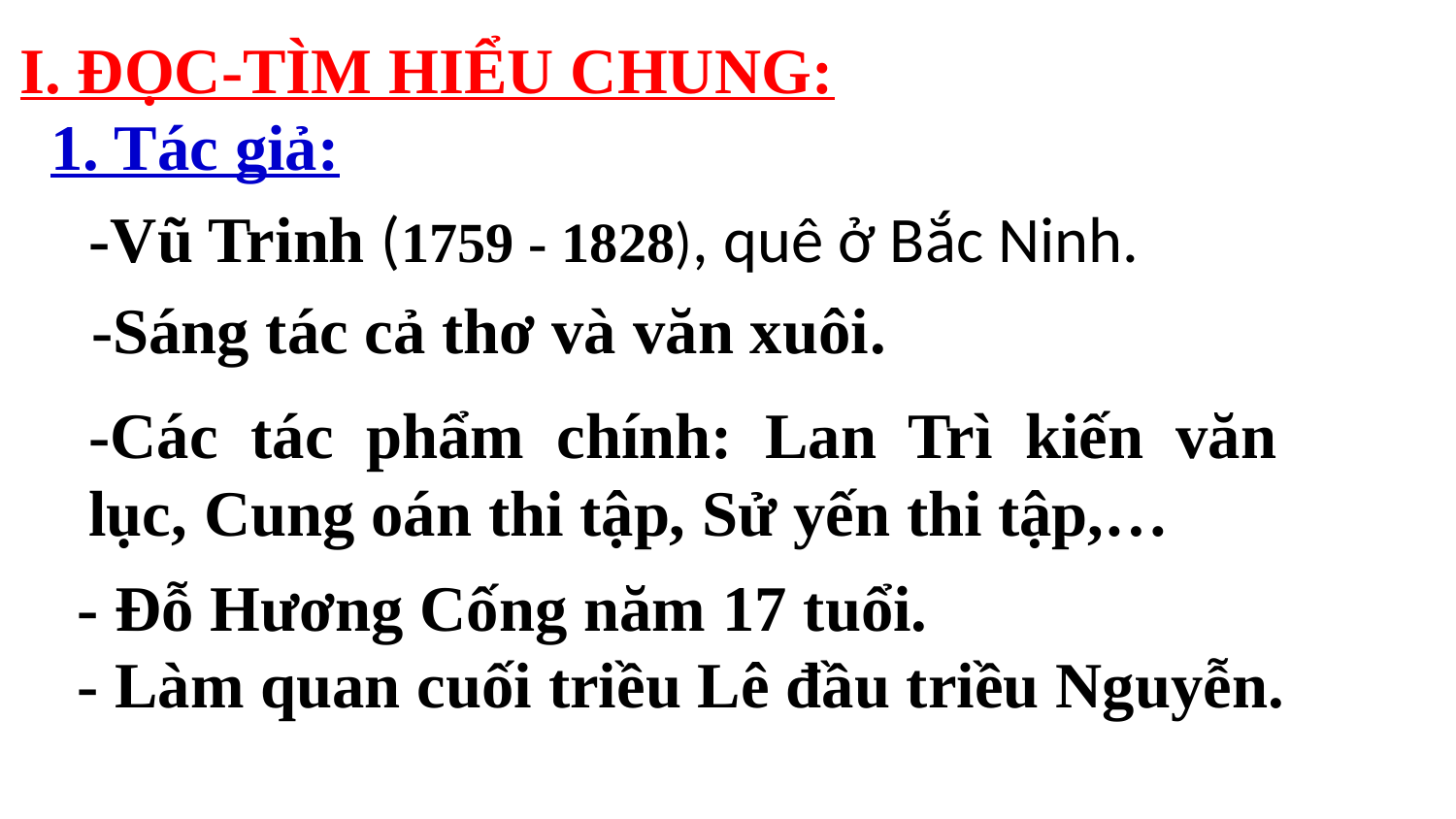

I. ĐỌC-TÌM HIỂU CHUNG:
1. Tác giả:
-Vũ Trinh (1759 - 1828), quê ở Bắc Ninh.
-Sáng tác cả thơ và văn xuôi.
-Các tác phẩm chính: Lan Trì kiến văn lục, Cung oán thi tập, Sử yến thi tập,…
- Đỗ Hương Cống năm 17 tuổi.
- Làm quan cuối triều Lê đầu triều Nguyễn.